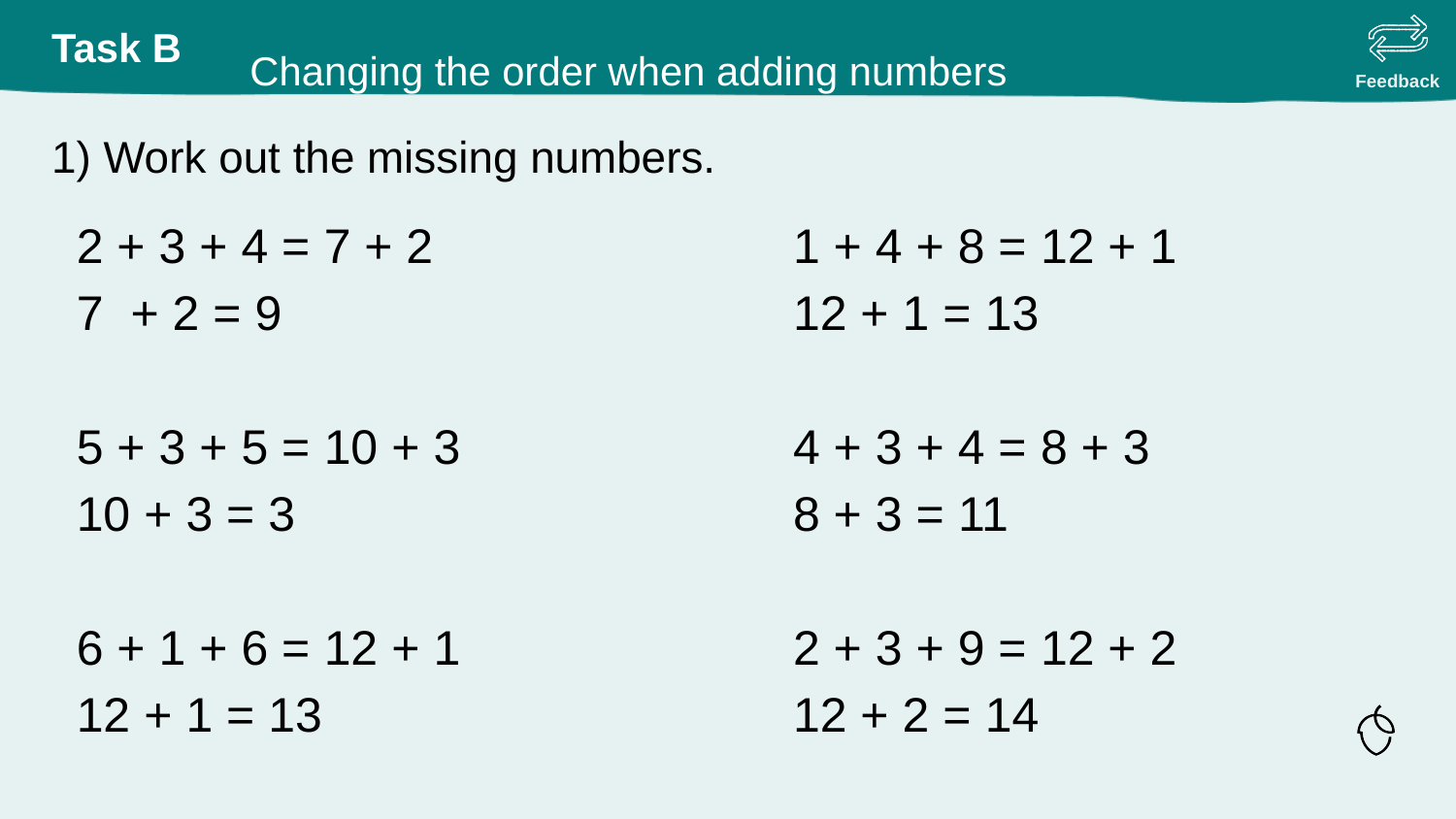

Changing the order when adding numbers
1) Work out the missing numbers.
2 + 3 + 4 = 7 + 2
7  + 2 = 9
5 + 3 + 5 = 10 + 3
10 + 3 = 3
6 + 1 + 6 = 12 + 1
12 + 1 = 13
1 + 4 + 8 = 12 + 1
12 + 1 = 13
4 + 3 + 4 = 8 + 3
8 + 3 = 11
2 + 3 + 9 = 12 + 2
12 + 2 = 14